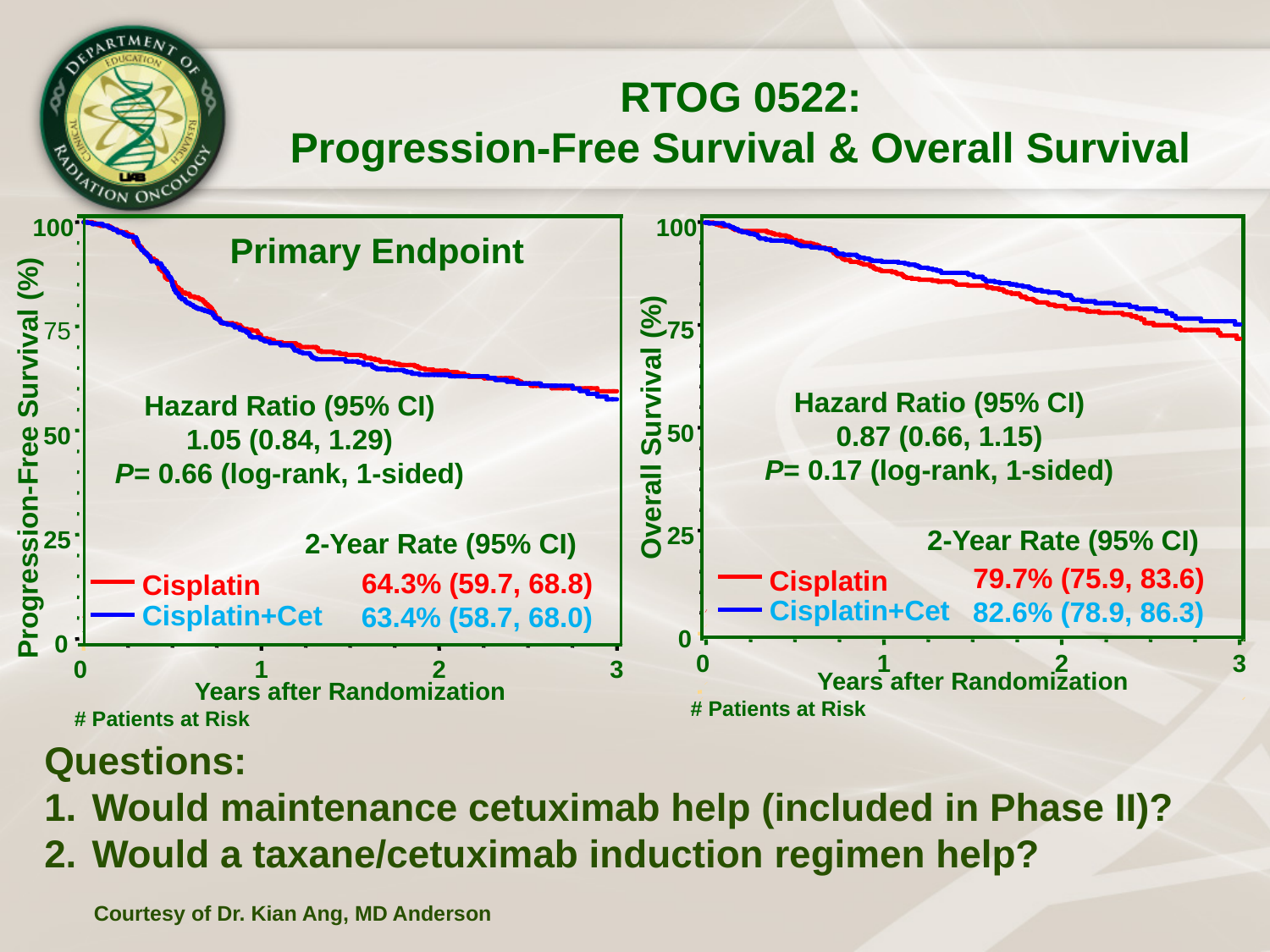

RTOG 0522:
Progression-Free Survival & Overall Survival
100
75
50
25
0

Primary Endpoint

Hazard Ratio (95% CI)
1.05 (0.84, 1.29)
P= 0.66 (log-rank, 1-sided)

Progression-Free Survival (%)

2-Year Rate (95% CI)
64.3% (59.7, 68.8)
Cisplatin

Cisplatin+Cet
63.4% (58.7, 68.0)

0
1
2
3

Years after Randomization

# Patients at Risk
100
75
50
25
0
Overall Survival (%)

Hazard Ratio (95% CI)
0.87 (0.66, 1.15)
P= 0.17 (log-rank, 1-sided)

2-Year Rate (95% CI)
79.7% (75.9, 83.6)
Cisplatin

Cisplatin+Cet
82.6% (78.9, 86.3)

0
1
2
3
Years after Randomization
# Patients at Risk
Questions:
Would maintenance cetuximab help (included in Phase II)?
Would a taxane/cetuximab induction regimen help?
Courtesy of Dr. Kian Ang, MD Anderson